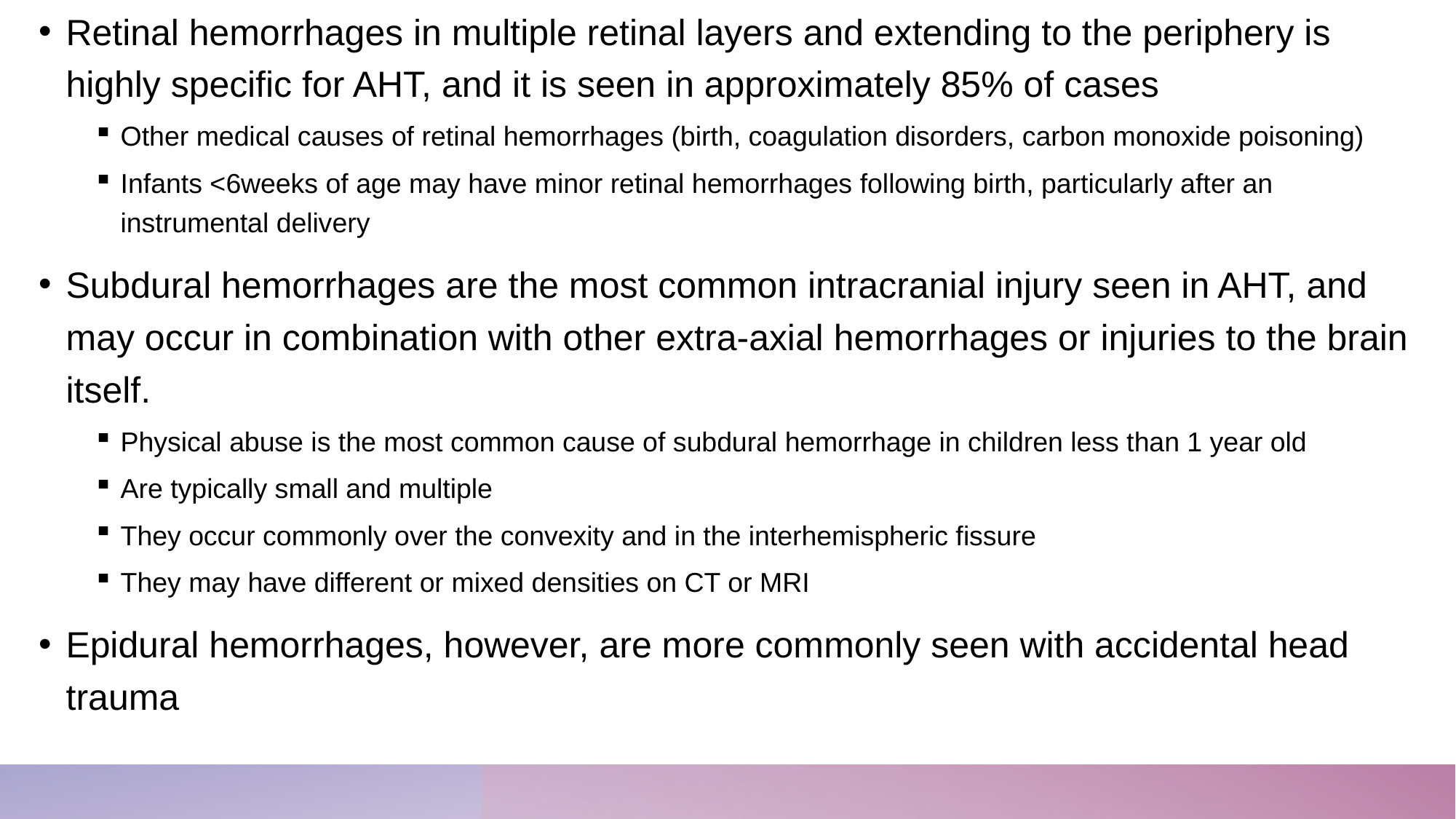

Retinal hemorrhages in multiple retinal layers and extending to the periphery is highly specific for AHT, and it is seen in approximately 85% of cases
Other medical causes of retinal hemorrhages (birth, coagulation disorders, carbon monoxide poisoning)
Infants <6weeks of age may have minor retinal hemorrhages following birth, particularly after an instrumental delivery
Subdural hemorrhages are the most common intracranial injury seen in AHT, and may occur in combination with other extra-axial hemorrhages or injuries to the brain itself.
Physical abuse is the most common cause of subdural hemorrhage in children less than 1 year old
Are typically small and multiple
They occur commonly over the convexity and in the interhemispheric fissure
They may have different or mixed densities on CT or MRI
Epidural hemorrhages, however, are more commonly seen with accidental head trauma